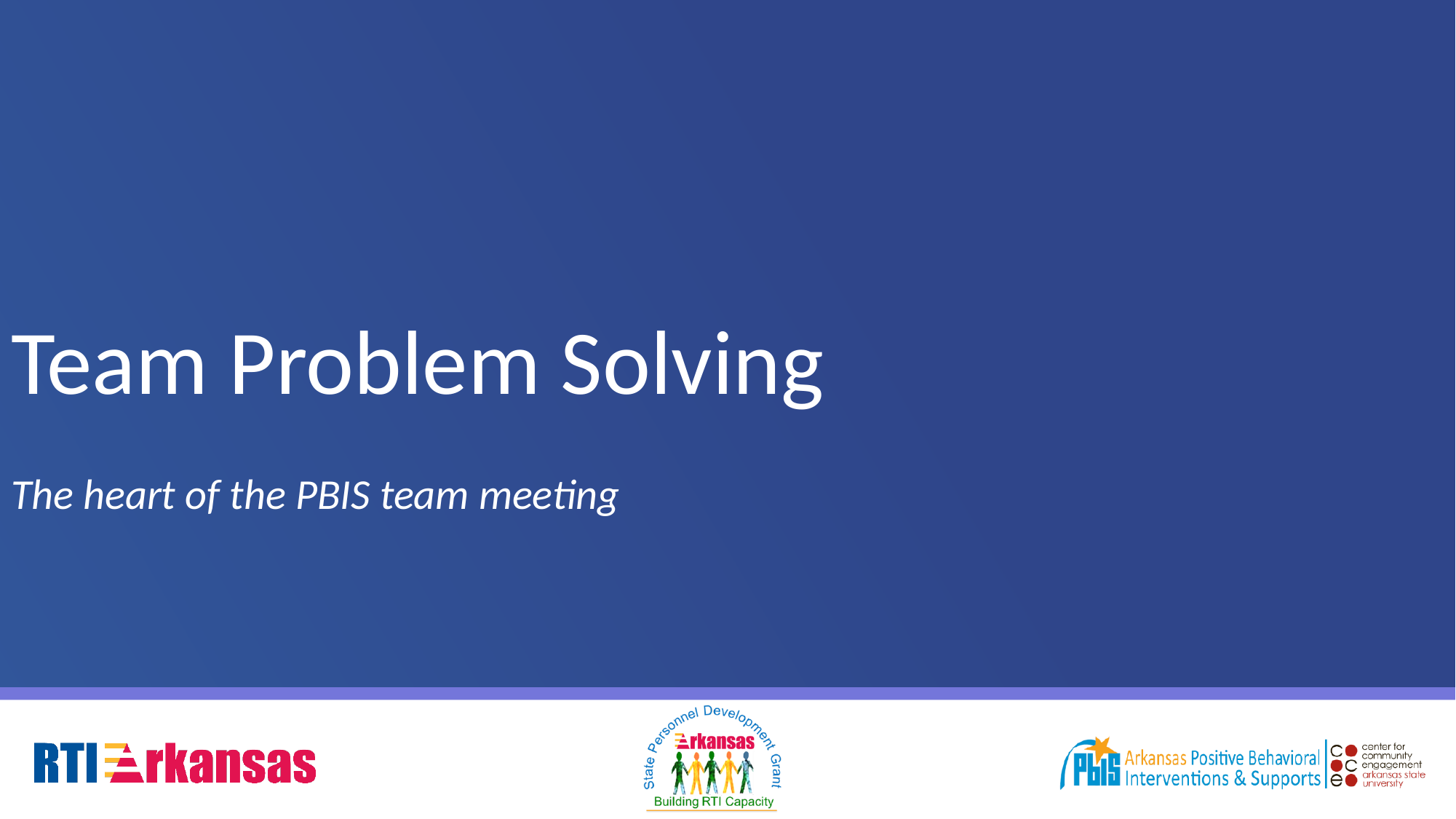

Team Problem Solving

The heart of the PBIS team meeting